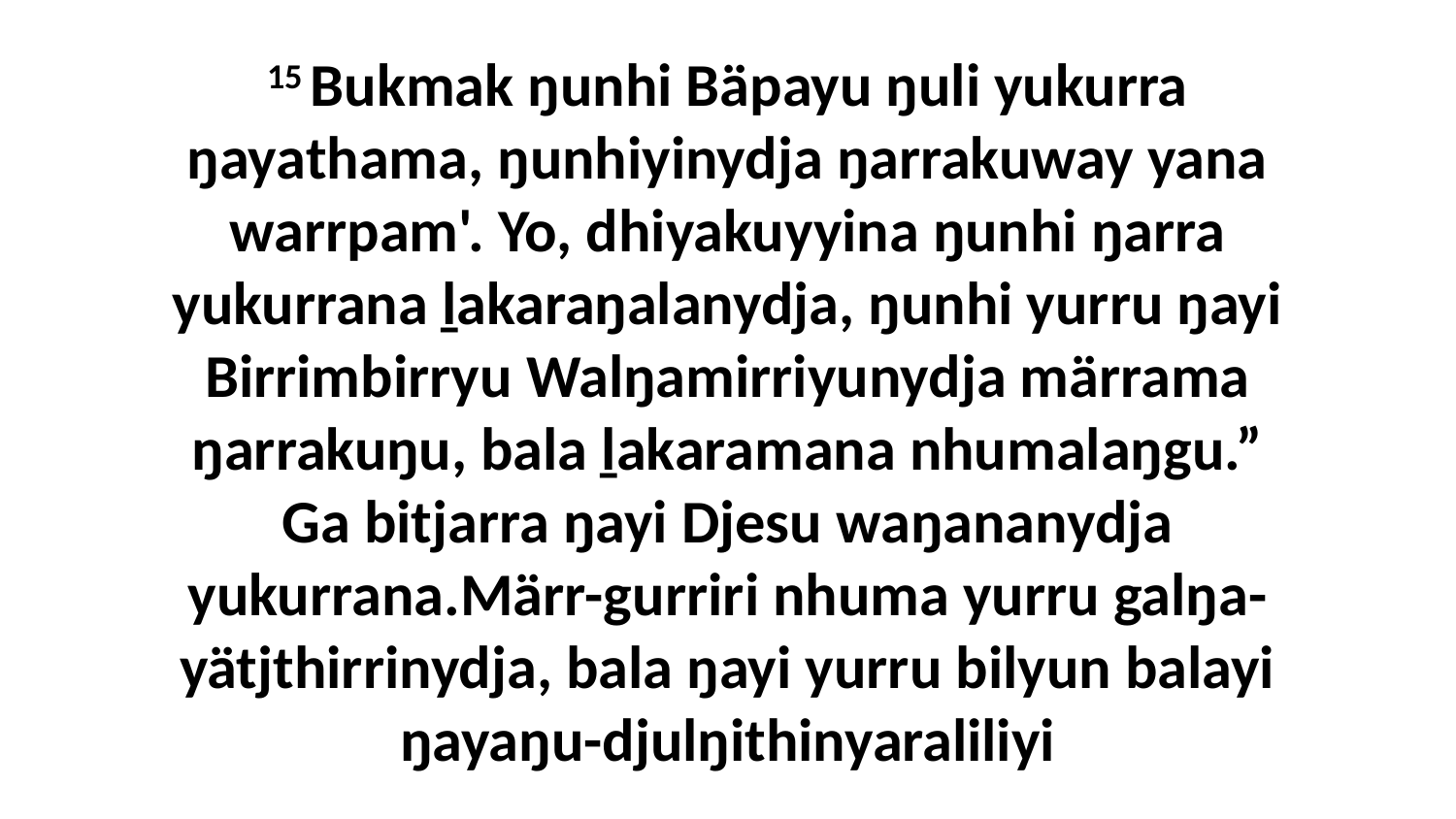

15 Bukmak ŋunhi Bäpayu ŋuli yukurra ŋayathama, ŋunhiyinydja ŋarrakuway yana warrpam'. Yo, dhiyakuyyina ŋunhi ŋarra yukurrana ḻakaraŋalanydja, ŋunhi yurru ŋayi Birrimbirryu Walŋamirriyunydja märrama ŋarrakuŋu, bala ḻakaramana nhumalaŋgu.” Ga bitjarra ŋayi Djesu waŋananydja yukurrana.Märr-gurriri nhuma yurru galŋa-yätjthirrinydja, bala ŋayi yurru bilyun balayi ŋayaŋu-djulŋithinyaraliliyi